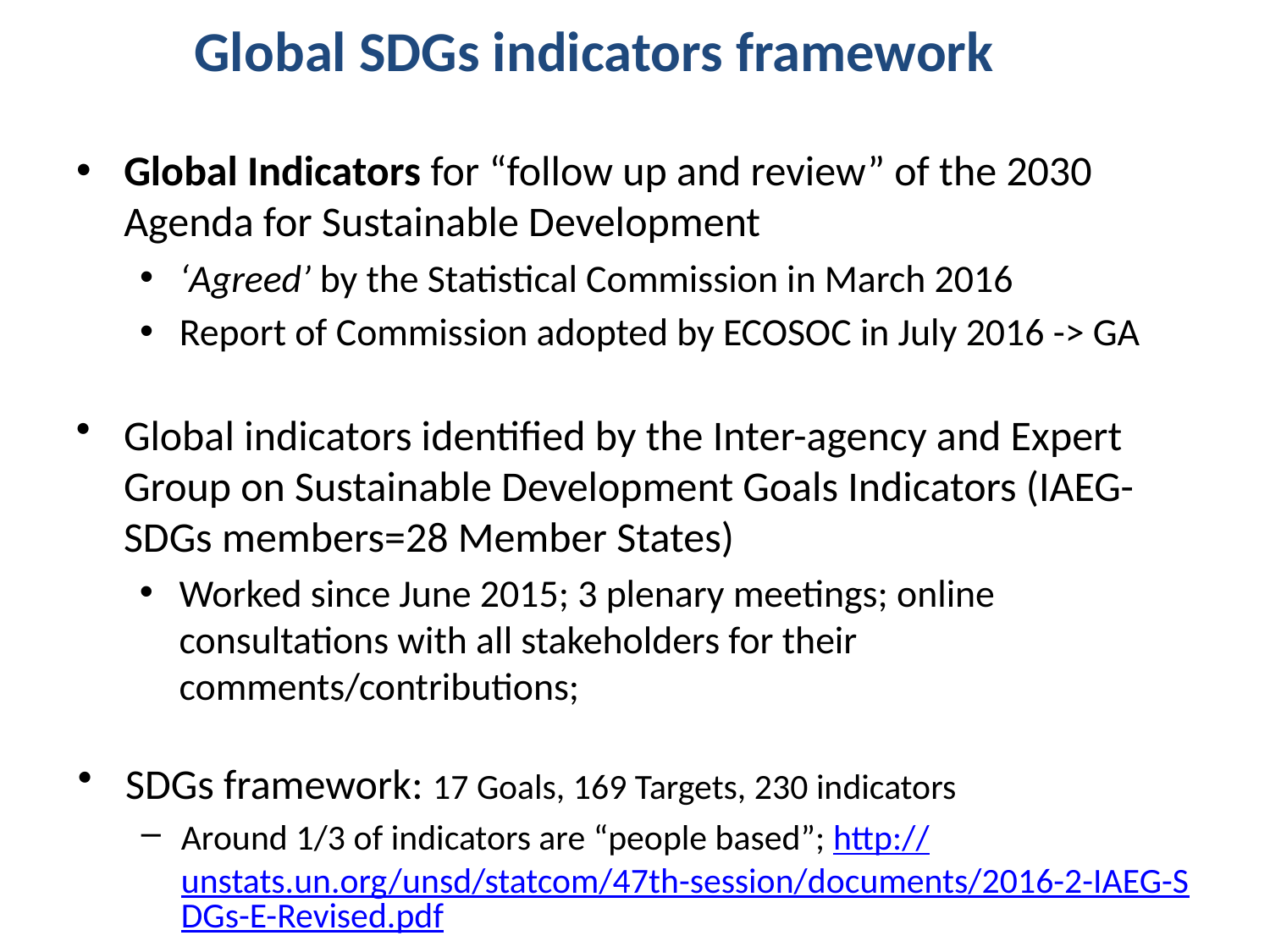

# Global SDGs indicators framework
Global Indicators for “follow up and review” of the 2030 Agenda for Sustainable Development
‘Agreed’ by the Statistical Commission in March 2016
Report of Commission adopted by ECOSOC in July 2016 -> GA
Global indicators identified by the Inter-agency and Expert Group on Sustainable Development Goals Indicators (IAEG-SDGs members=28 Member States)
Worked since June 2015; 3 plenary meetings; online consultations with all stakeholders for their comments/contributions;
SDGs framework: 17 Goals, 169 Targets, 230 indicators
Around 1/3 of indicators are “people based”; http://unstats.un.org/unsd/statcom/47th-session/documents/2016-2-IAEG-SDGs-E-Revised.pdf